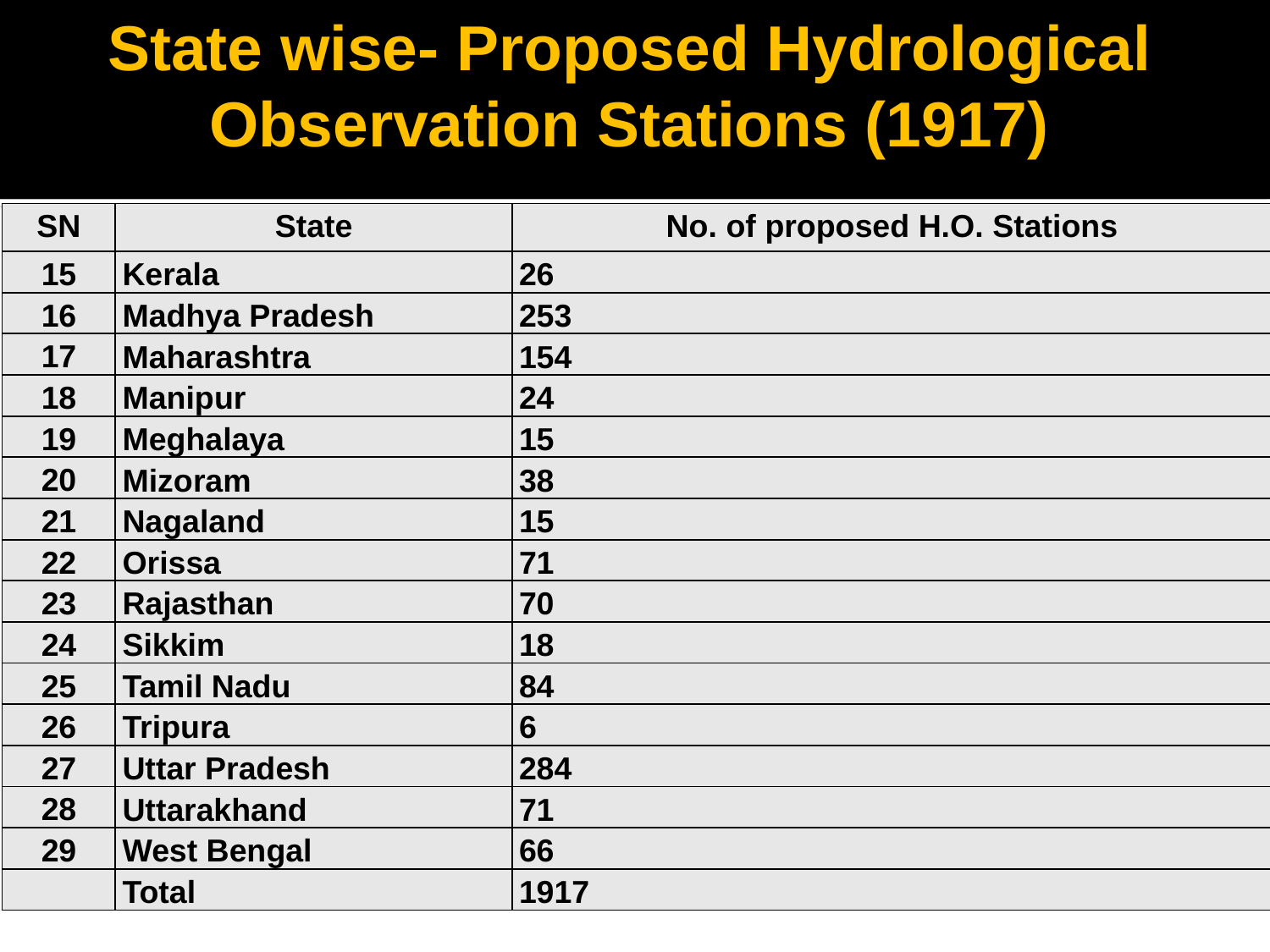

State wise- Proposed Hydrological Observation Stations (1917)
| SN | State | No. of proposed H.O. Stations |
| --- | --- | --- |
| 15 | Kerala | 26 |
| 16 | Madhya Pradesh | 253 |
| 17 | Maharashtra | 154 |
| 18 | Manipur | 24 |
| 19 | Meghalaya | 15 |
| 20 | Mizoram | 38 |
| 21 | Nagaland | 15 |
| 22 | Orissa | 71 |
| 23 | Rajasthan | 70 |
| 24 | Sikkim | 18 |
| 25 | Tamil Nadu | 84 |
| 26 | Tripura | 6 |
| 27 | Uttar Pradesh | 284 |
| 28 | Uttarakhand | 71 |
| 29 | West Bengal | 66 |
|  | Total | 1917 |